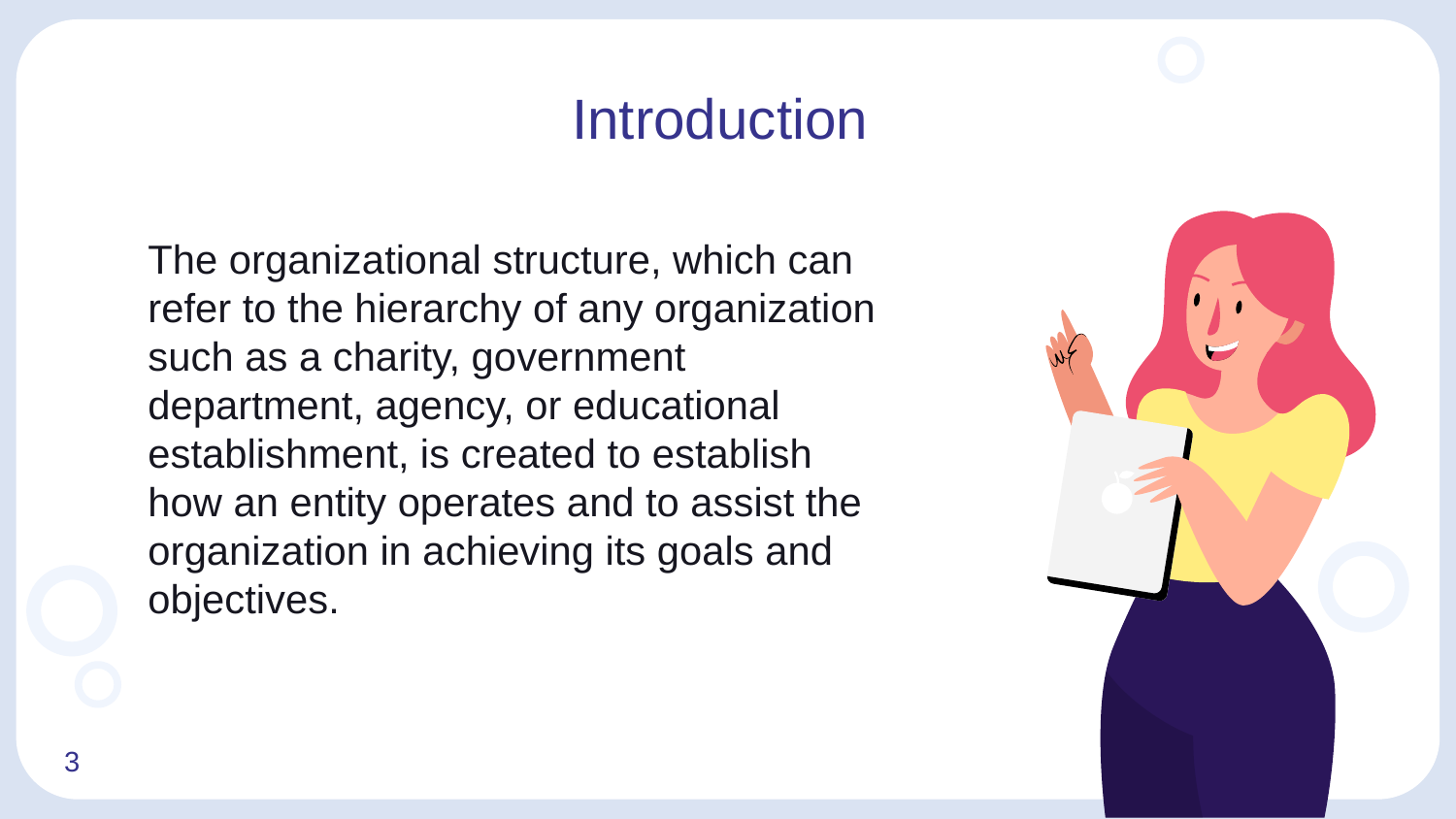

# Introduction
The organizational structure, which can refer to the hierarchy of any organization such as a charity, government department, agency, or educational establishment, is created to establish how an entity operates and to assist the organization in achieving its goals and objectives.

3